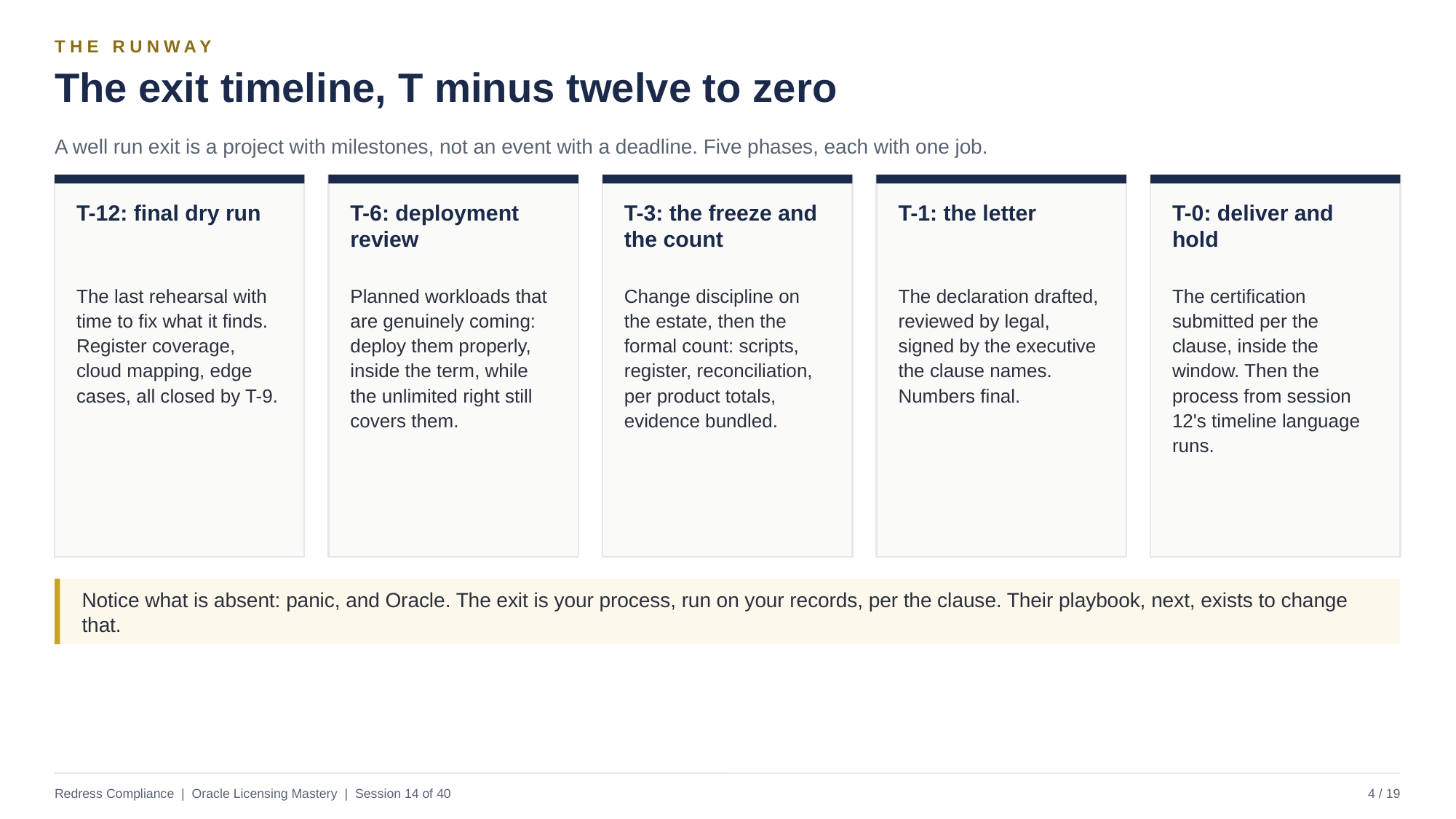

THE RUNWAY
The exit timeline, T minus twelve to zero
A well run exit is a project with milestones, not an event with a deadline. Five phases, each with one job.

T-12: final dry run
T-6: deployment review
T-3: the freeze and the count
T-1: the letter
T-0: deliver and hold
The last rehearsal with time to fix what it finds. Register coverage, cloud mapping, edge cases, all closed by T-9.
Planned workloads that are genuinely coming: deploy them properly, inside the term, while the unlimited right still covers them.
Change discipline on the estate, then the formal count: scripts, register, reconciliation, per product totals, evidence bundled.
The declaration drafted, reviewed by legal, signed by the executive the clause names. Numbers final.
The certification submitted per the clause, inside the window. Then the process from session 12's timeline language runs.

Notice what is absent: panic, and Oracle. The exit is your process, run on your records, per the clause. Their playbook, next, exists to change that.

Redress Compliance  |  Oracle Licensing Mastery  |  Session 14 of 40
4 / 19